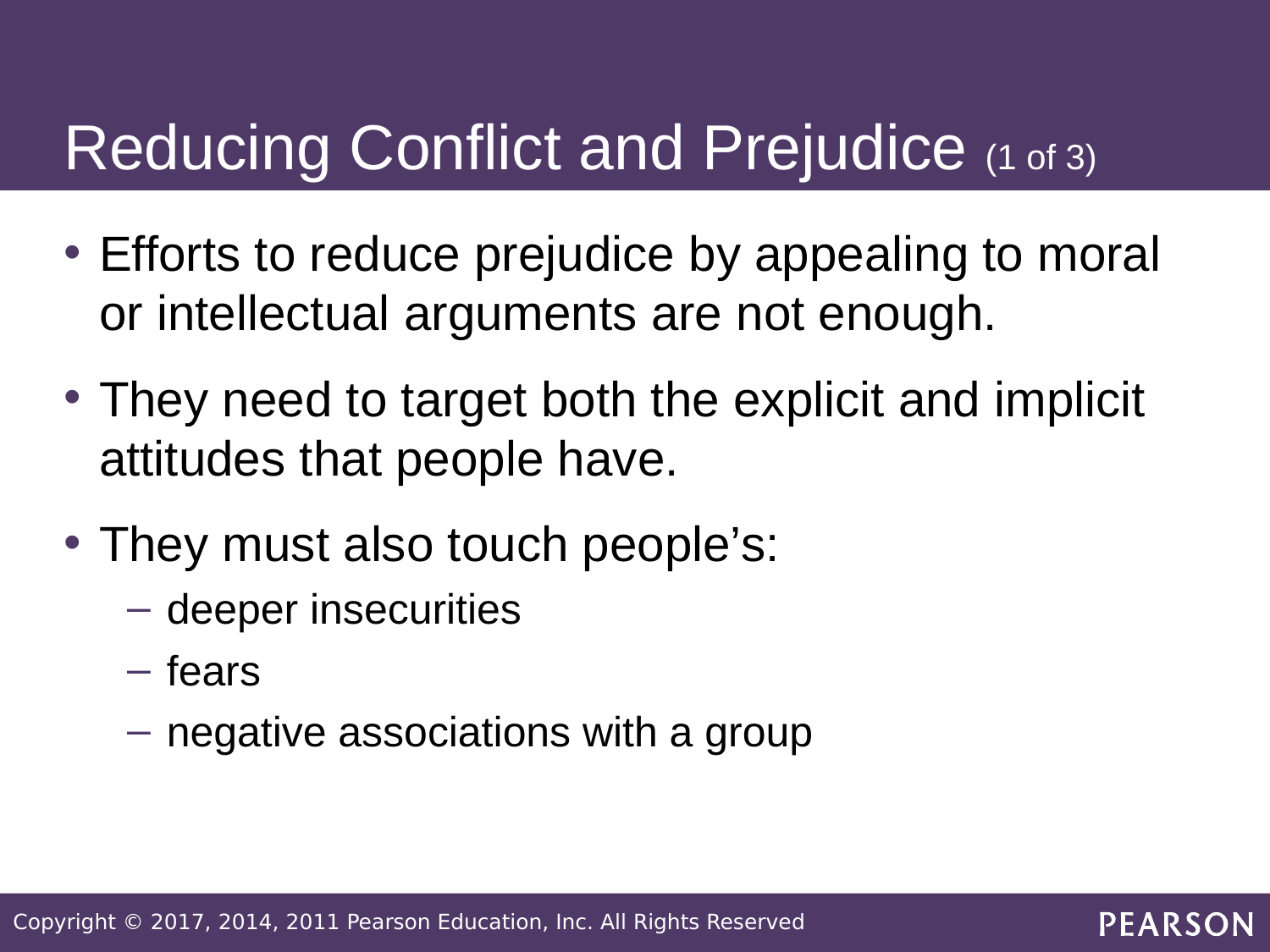

# Reducing Conflict and Prejudice (1 of 3)
Efforts to reduce prejudice by appealing to moral or intellectual arguments are not enough.
They need to target both the explicit and implicit attitudes that people have.
They must also touch people’s:
deeper insecurities
fears
negative associations with a group